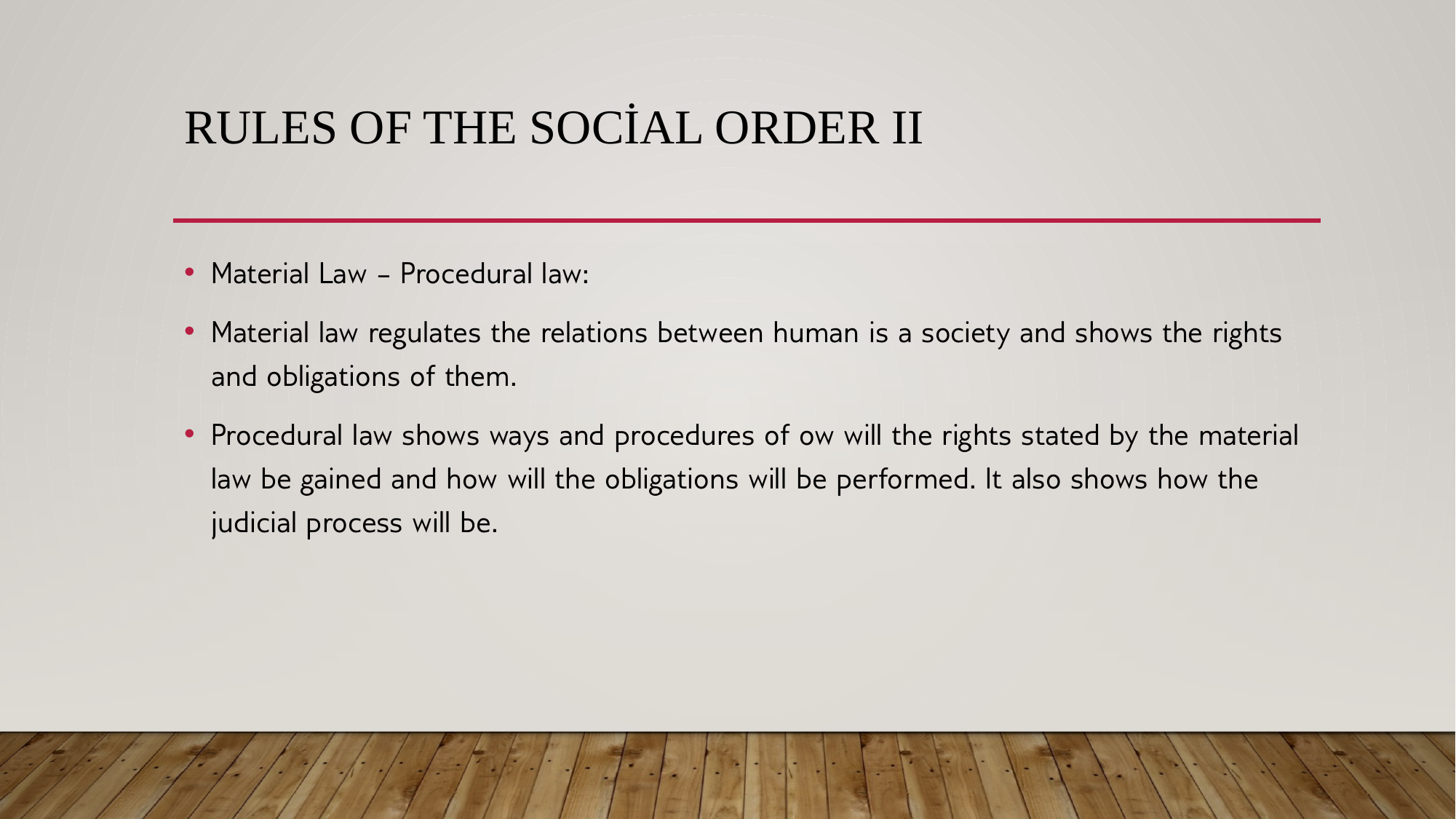

# Rules of the Social Order II
Material Law – Procedural law:
Material law regulates the relations between human is a society and shows the rights and obligations of them.
Procedural law shows ways and procedures of ow will the rights stated by the material law be gained and how will the obligations will be performed. It also shows how the judicial process will be.